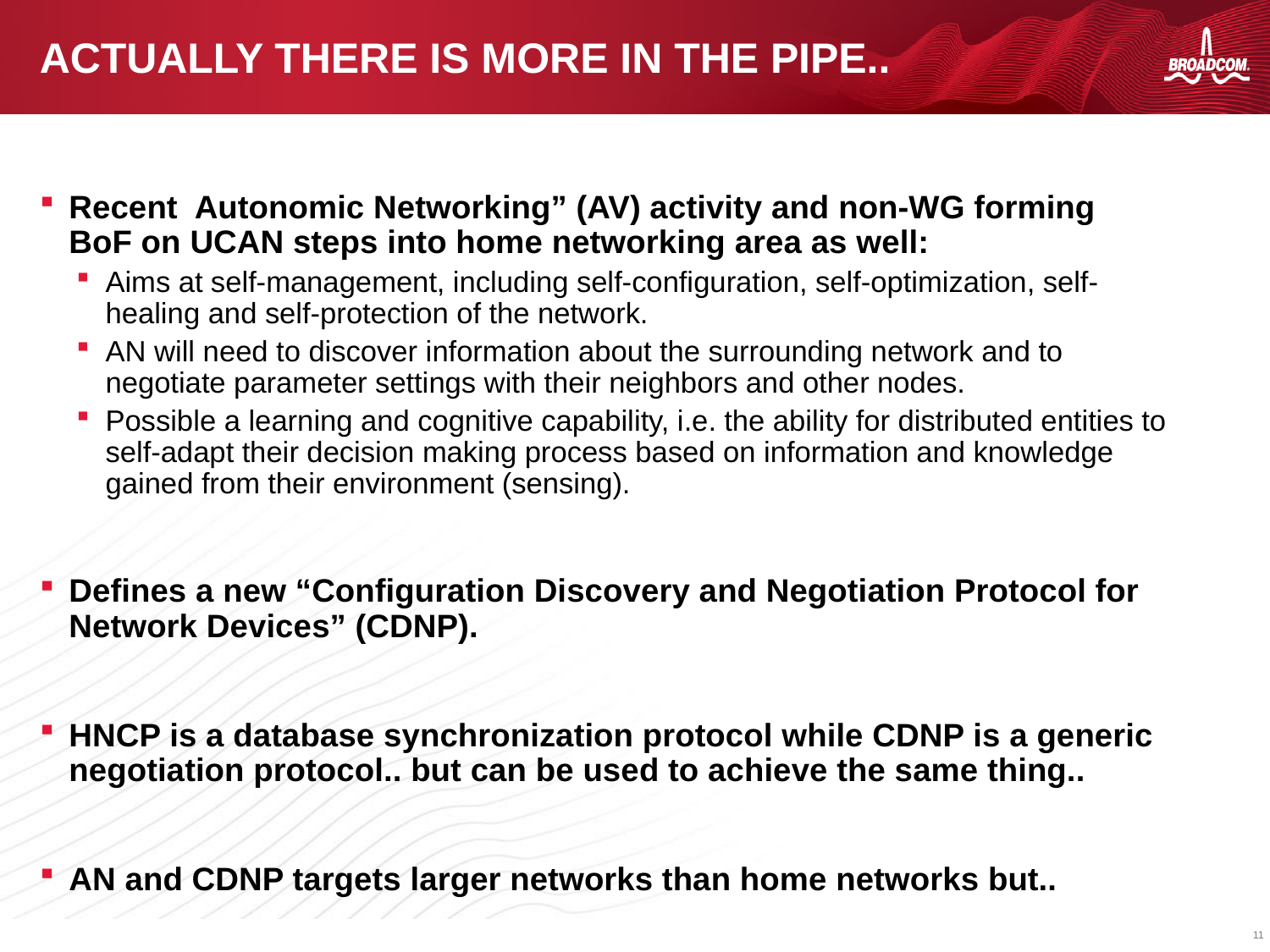

# Actually there is more in the pipe..
Recent  Autonomic Networking” (AV) activity and non-WG forming BoF on UCAN steps into home networking area as well:
Aims at self-management, including self-configuration, self-optimization, self-healing and self-protection of the network.
AN will need to discover information about the surrounding network and to negotiate parameter settings with their neighbors and other nodes.
Possible a learning and cognitive capability, i.e. the ability for distributed entities to self-adapt their decision making process based on information and knowledge gained from their environment (sensing).

Defines a new “Configuration Discovery and Negotiation Protocol for Network Devices” (CDNP).

HNCP is a database synchronization protocol while CDNP is a generic negotiation protocol.. but can be used to achieve the same thing..

AN and CDNP targets larger networks than home networks but..